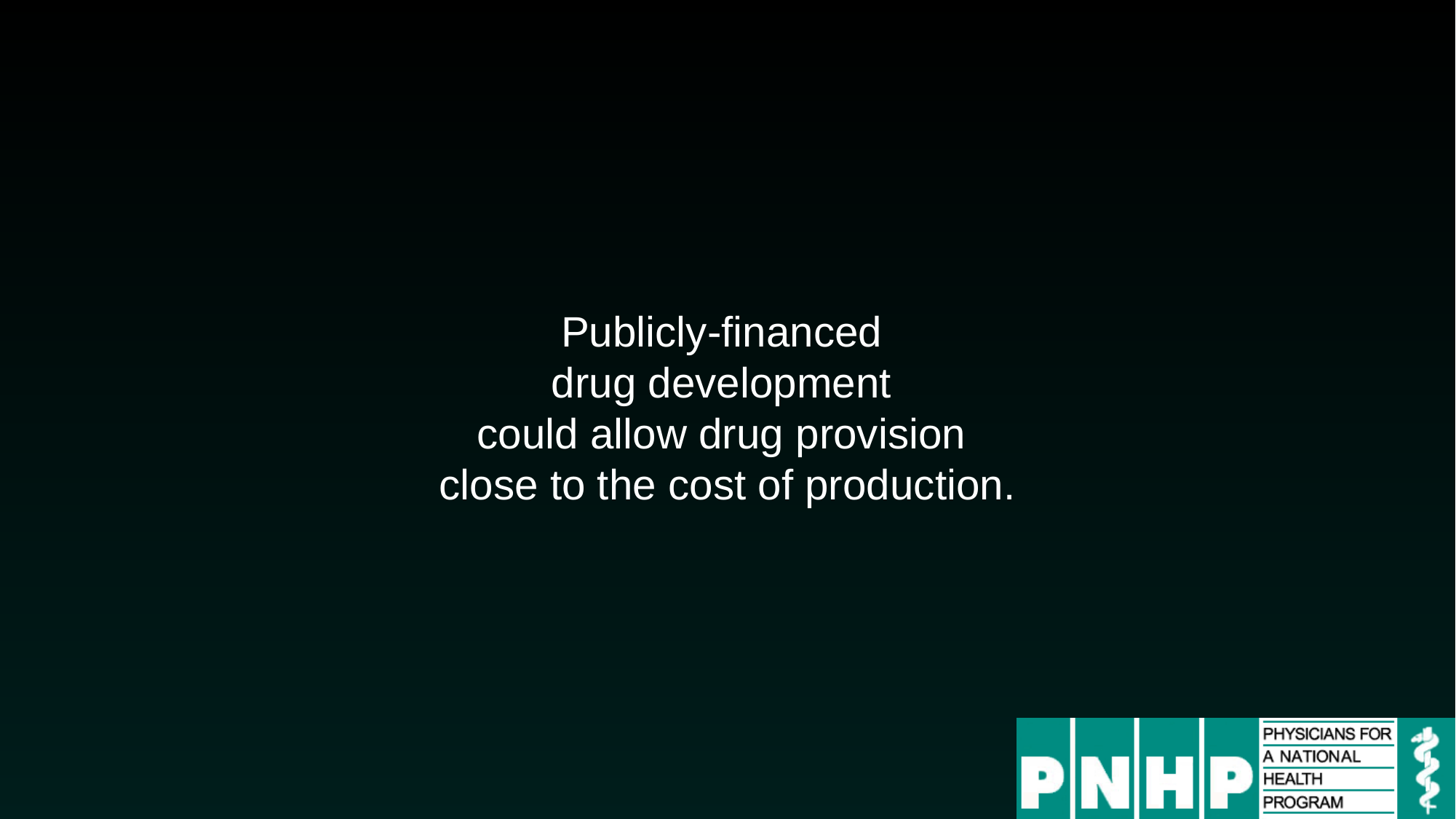

Publicly-financed
drug development
could allow drug provision
close to the cost of production.